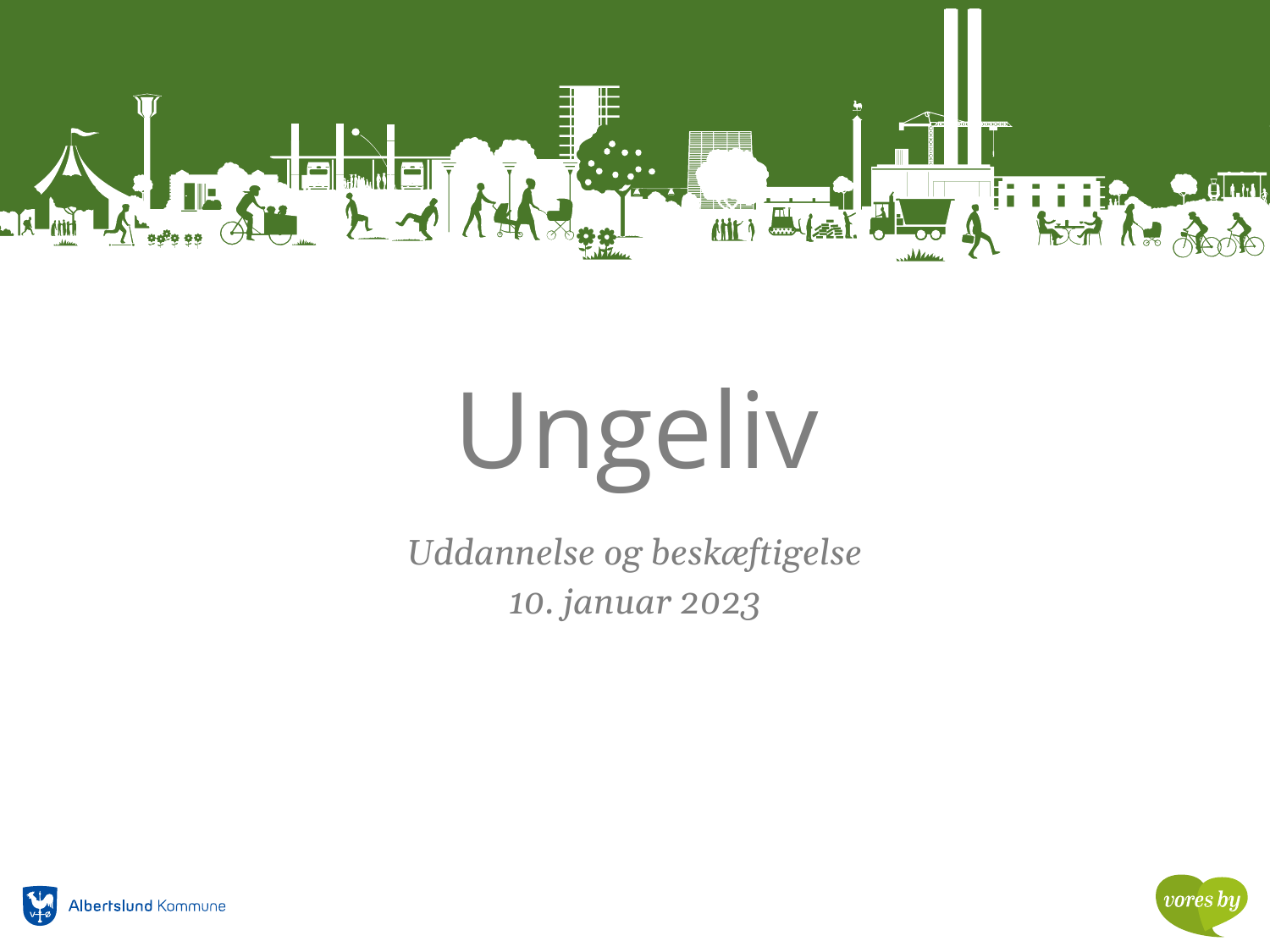

# Ungeliv
Uddannelse og beskæftigelse
10. januar 2023